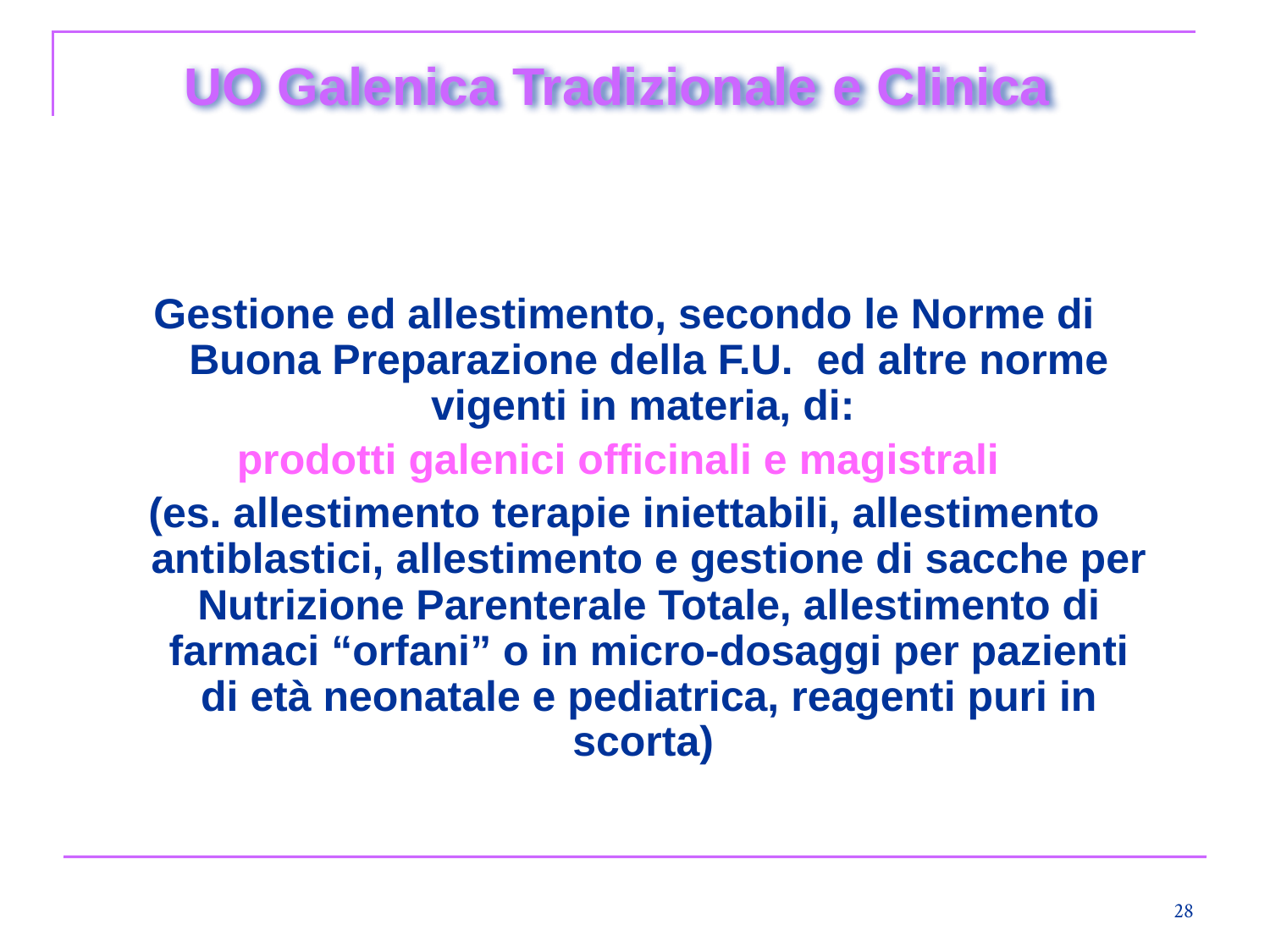

UO Galenica Tradizionale e Clinica
Gestione ed allestimento, secondo le Norme di Buona Preparazione della F.U.  ed altre norme vigenti in materia, di:
prodotti galenici officinali e magistrali
(es. allestimento terapie iniettabili, allestimento antiblastici, allestimento e gestione di sacche per Nutrizione Parenterale Totale, allestimento di farmaci “orfani” o in micro-dosaggi per pazienti di età neonatale e pediatrica, reagenti puri in scorta)
28